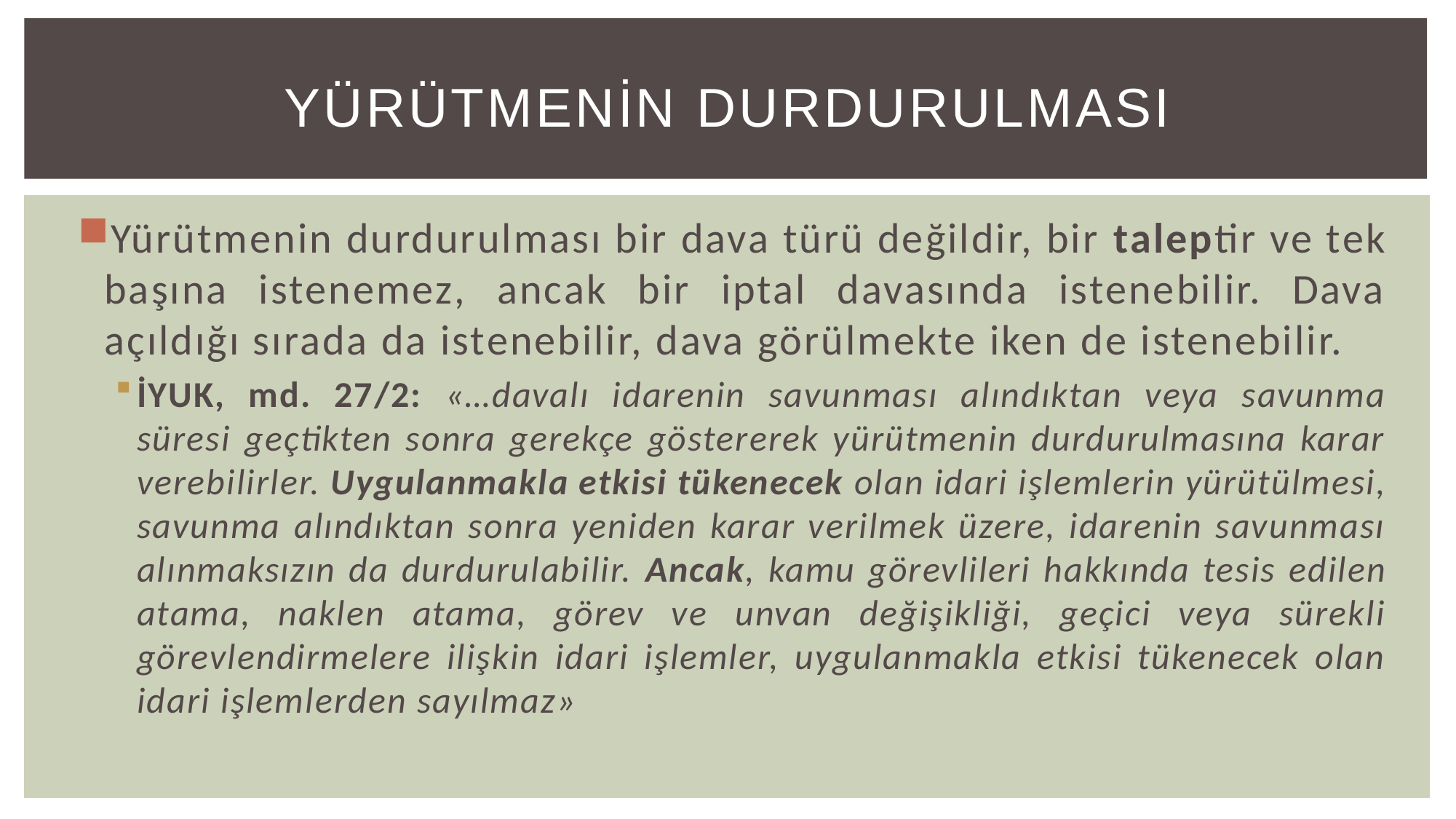

# YÜRÜTMENİN DURDURULMASI
Yürütmenin durdurulması bir dava türü değildir, bir taleptir ve tek başına istenemez, ancak bir iptal davasında istenebilir. Dava açıldığı sırada da istenebilir, dava görülmekte iken de istenebilir.
İYUK, md. 27/2: «…davalı idarenin savunması alındıktan veya savunma süresi geçtikten sonra gerekçe göstererek yürütmenin durdurulmasına karar verebilirler. Uygulanmakla etkisi tükenecek olan idari işlemlerin yürütülmesi, savunma alındıktan sonra yeniden karar verilmek üzere, idarenin savunması alınmaksızın da durdurulabilir. Ancak, kamu görevlileri hakkında tesis edilen atama, naklen atama, görev ve unvan değişikliği, geçici veya sürekli görevlendirmelere ilişkin idari işlemler, uygulanmakla etkisi tükenecek olan idari işlemlerden sayılmaz»